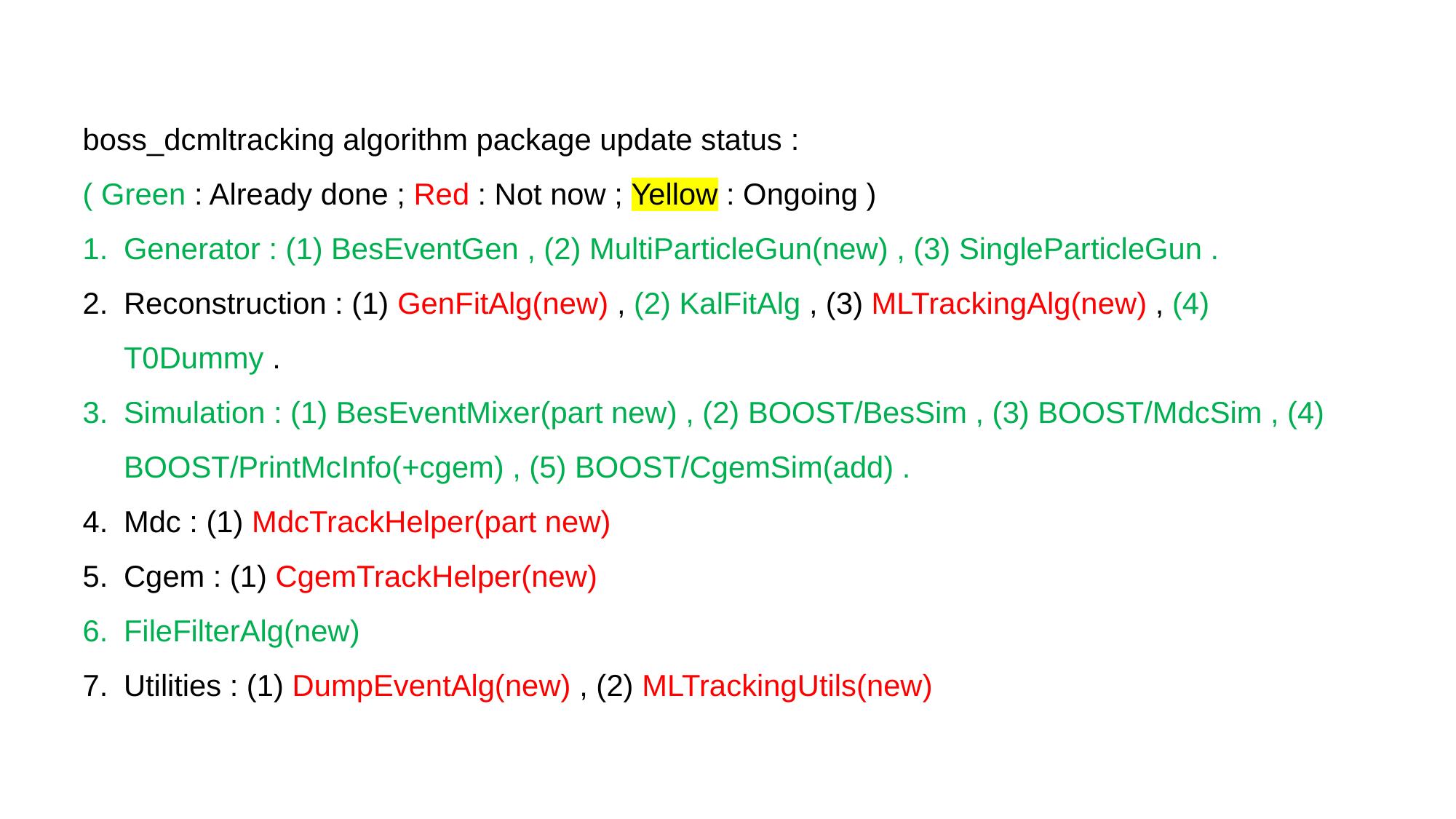

boss_dcmltracking algorithm package update status :
( Green : Already done ; Red : Not now ; Yellow : Ongoing )
Generator : (1) BesEventGen , (2) MultiParticleGun(new) , (3) SingleParticleGun .
Reconstruction : (1) GenFitAlg(new) , (2) KalFitAlg , (3) MLTrackingAlg(new) , (4) T0Dummy .
Simulation : (1) BesEventMixer(part new) , (2) BOOST/BesSim , (3) BOOST/MdcSim , (4) BOOST/PrintMcInfo(+cgem) , (5) BOOST/CgemSim(add) .
Mdc : (1) MdcTrackHelper(part new)
Cgem : (1) CgemTrackHelper(new)
FileFilterAlg(new)
Utilities : (1) DumpEventAlg(new) , (2) MLTrackingUtils(new)